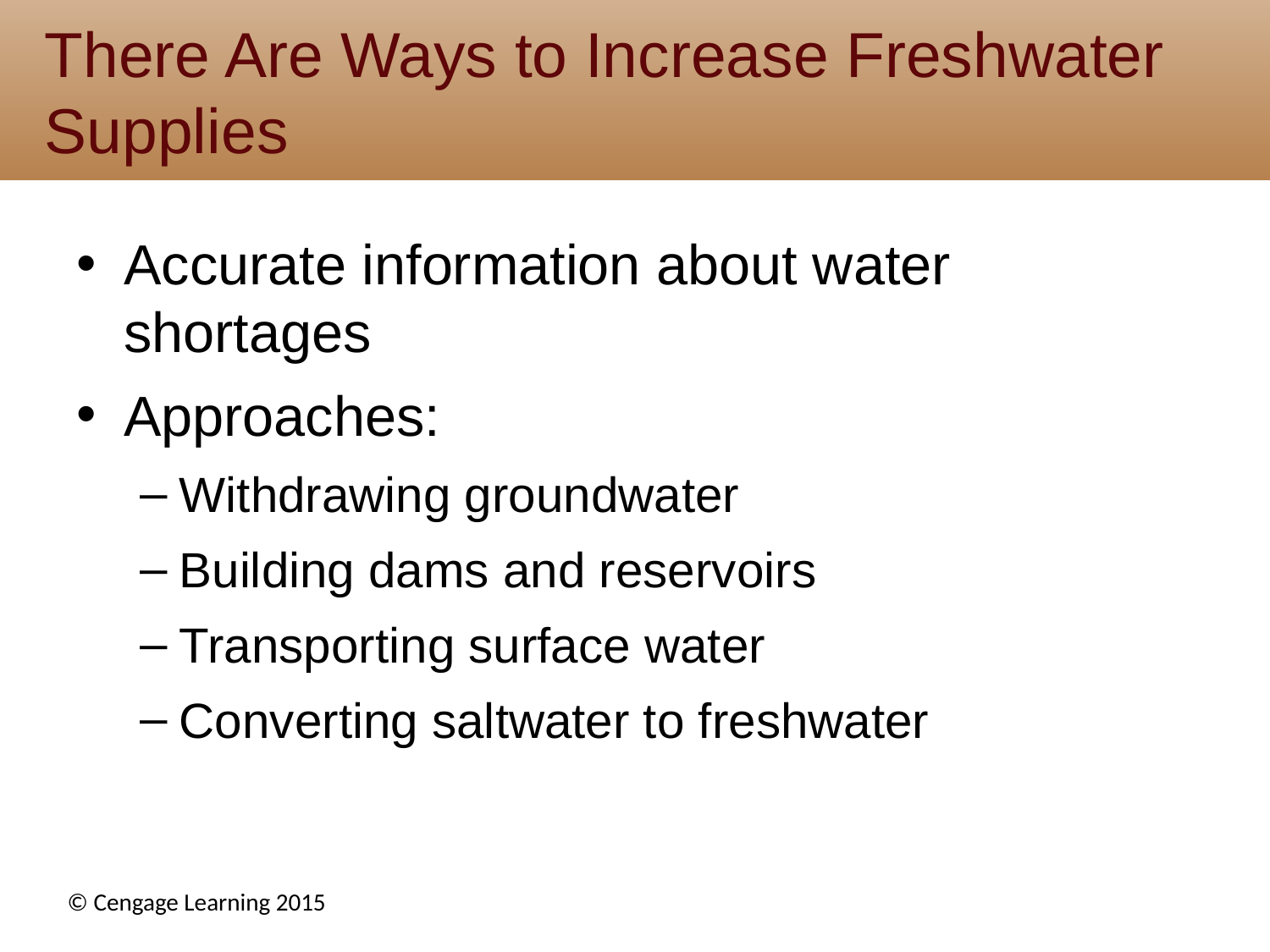

# There Are Ways to Increase Freshwater Supplies
Accurate information about water shortages
Approaches:
Withdrawing groundwater
Building dams and reservoirs
Transporting surface water
Converting saltwater to freshwater